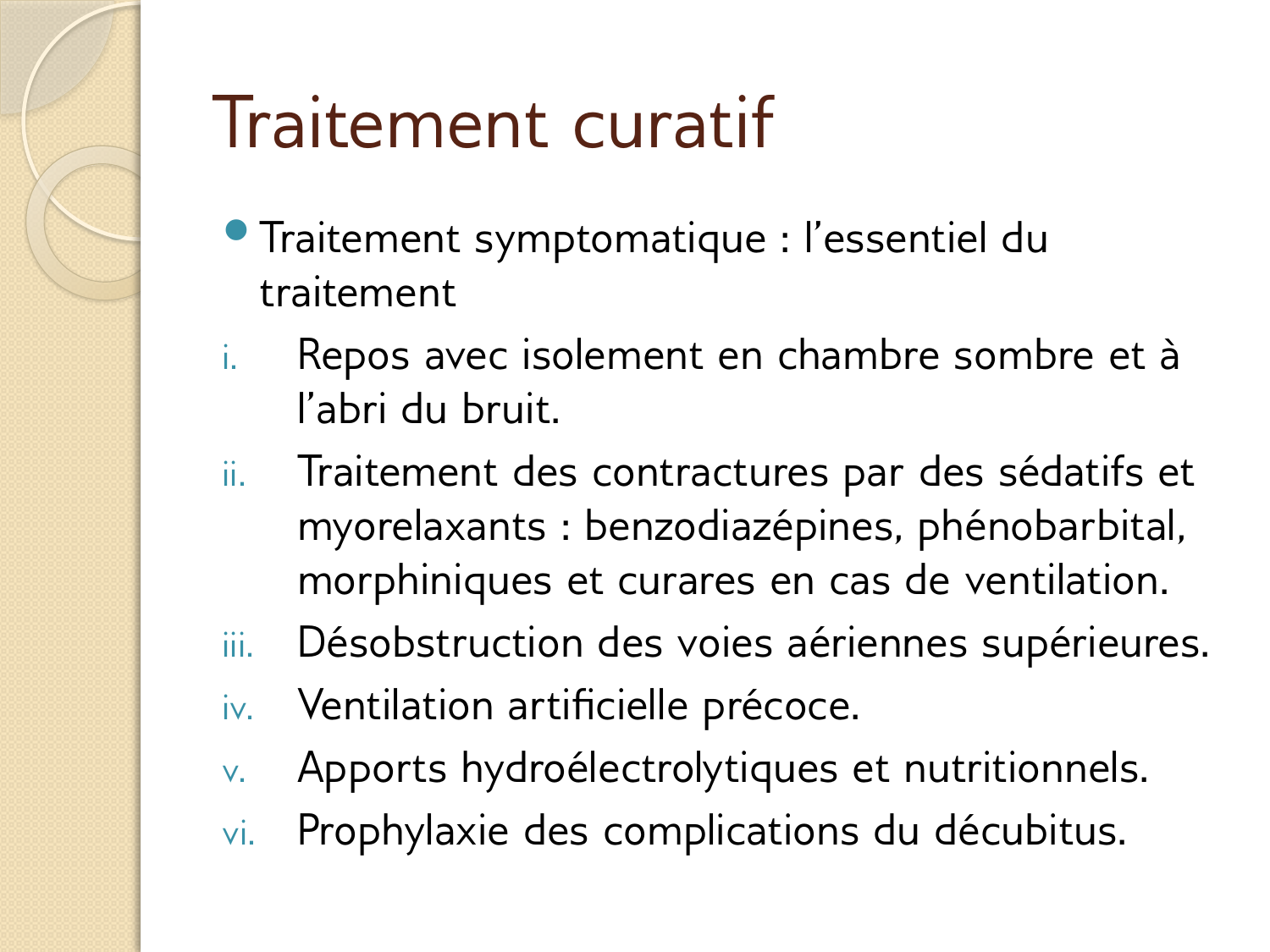

# Traitement curatif
Traitement symptomatique : l’essentiel du traitement
Repos avec isolement en chambre sombre et à l’abri du bruit.
Traitement des contractures par des sédatifs et myorelaxants : benzodiazépines, phénobarbital, morphiniques et curares en cas de ventilation.
Désobstruction des voies aériennes supérieures.
Ventilation artificielle précoce.
Apports hydroélectrolytiques et nutritionnels.
Prophylaxie des complications du décubitus.